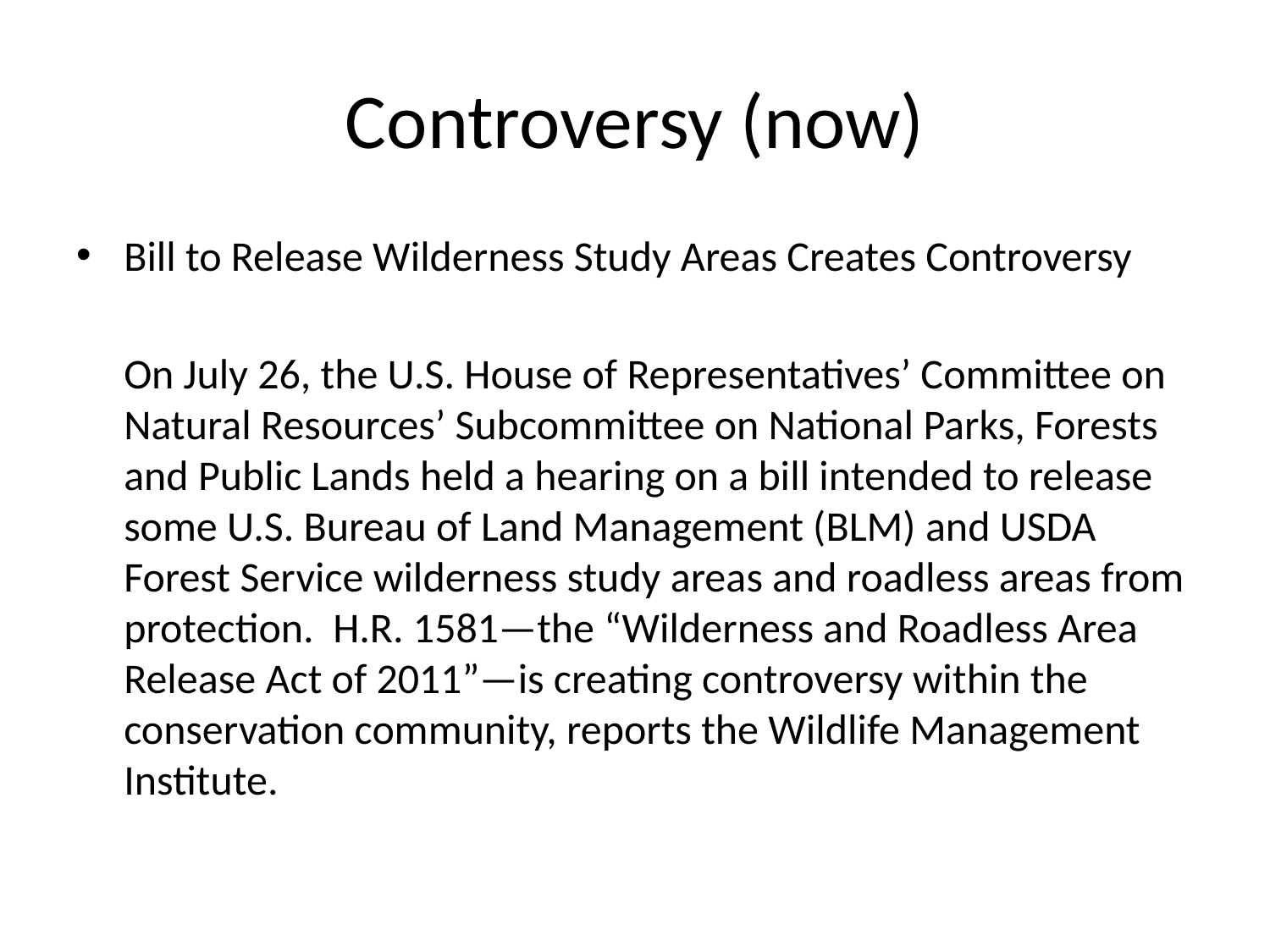

# Controversy (now)
Bill to Release Wilderness Study Areas Creates Controversy

	On July 26, the U.S. House of Representatives’ Committee on Natural Resources’ Subcommittee on National Parks, Forests and Public Lands held a hearing on a bill intended to release some U.S. Bureau of Land Management (BLM) and USDA Forest Service wilderness study areas and roadless areas from protection.  H.R. 1581—the “Wilderness and Roadless Area Release Act of 2011”—is creating controversy within the conservation community, reports the Wildlife Management Institute.